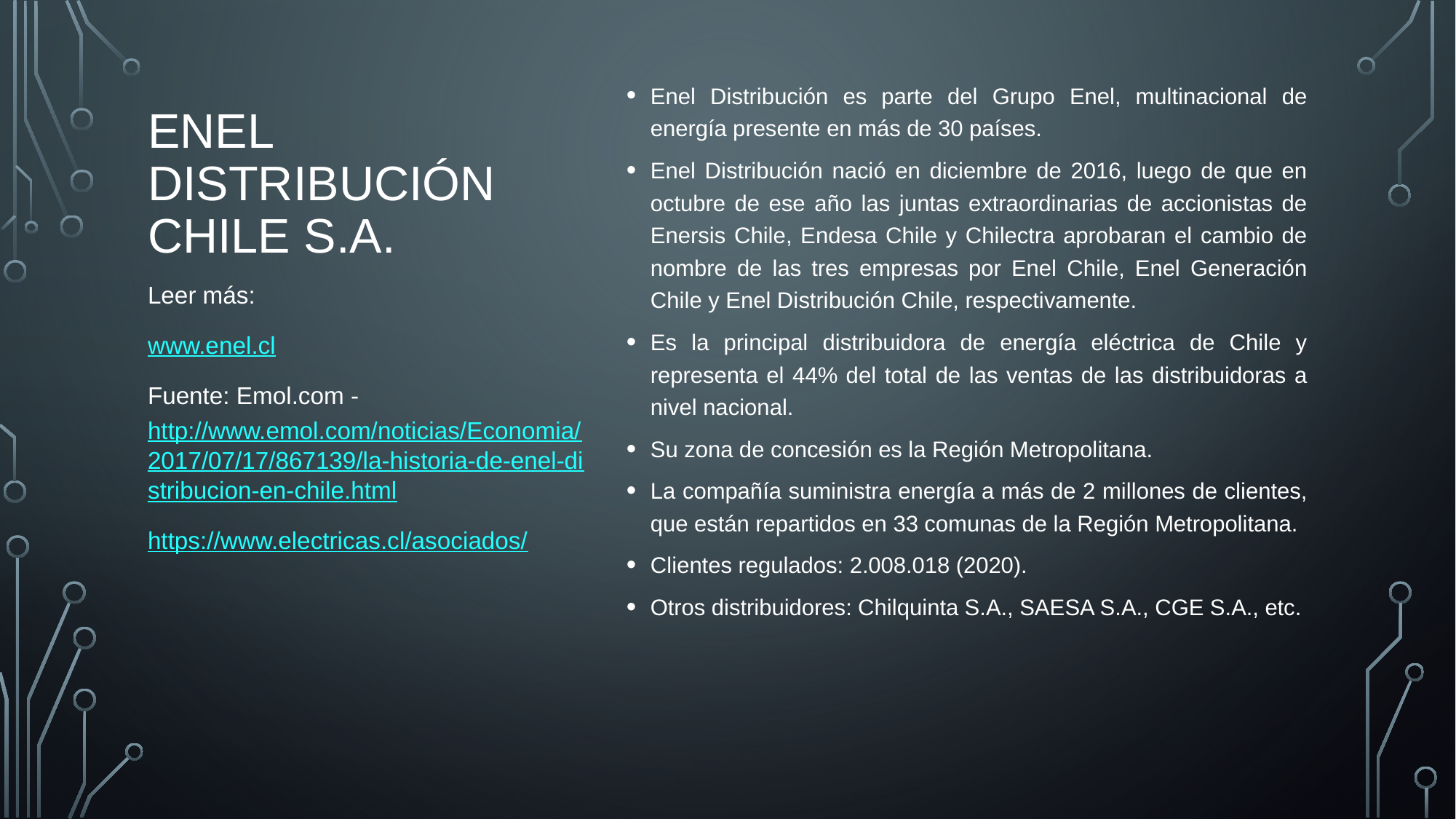

Enel Distribución es parte del Grupo Enel, multinacional de energía presente en más de 30 países.
Enel Distribución nació en diciembre de 2016, luego de que en octubre de ese año las juntas extraordinarias de accionistas de Enersis Chile, Endesa Chile y Chilectra aprobaran el cambio de nombre de las tres empresas por Enel Chile, Enel Generación Chile y Enel Distribución Chile, respectivamente.
Es la principal distribuidora de energía eléctrica de Chile y representa el 44% del total de las ventas de las distribuidoras a nivel nacional.
Su zona de concesión es la Región Metropolitana.
La compañía suministra energía a más de 2 millones de clientes, que están repartidos en 33 comunas de la Región Metropolitana.
Clientes regulados: 2.008.018 (2020).
Otros distribuidores: Chilquinta S.A., SAESA S.A., CGE S.A., etc.

# Enel distribución chile s.a.
Leer más:
www.enel.cl
Fuente: Emol.com - http://www.emol.com/noticias/Economia/2017/07/17/867139/la-historia-de-enel-distribucion-en-chile.html
https://www.electricas.cl/asociados/